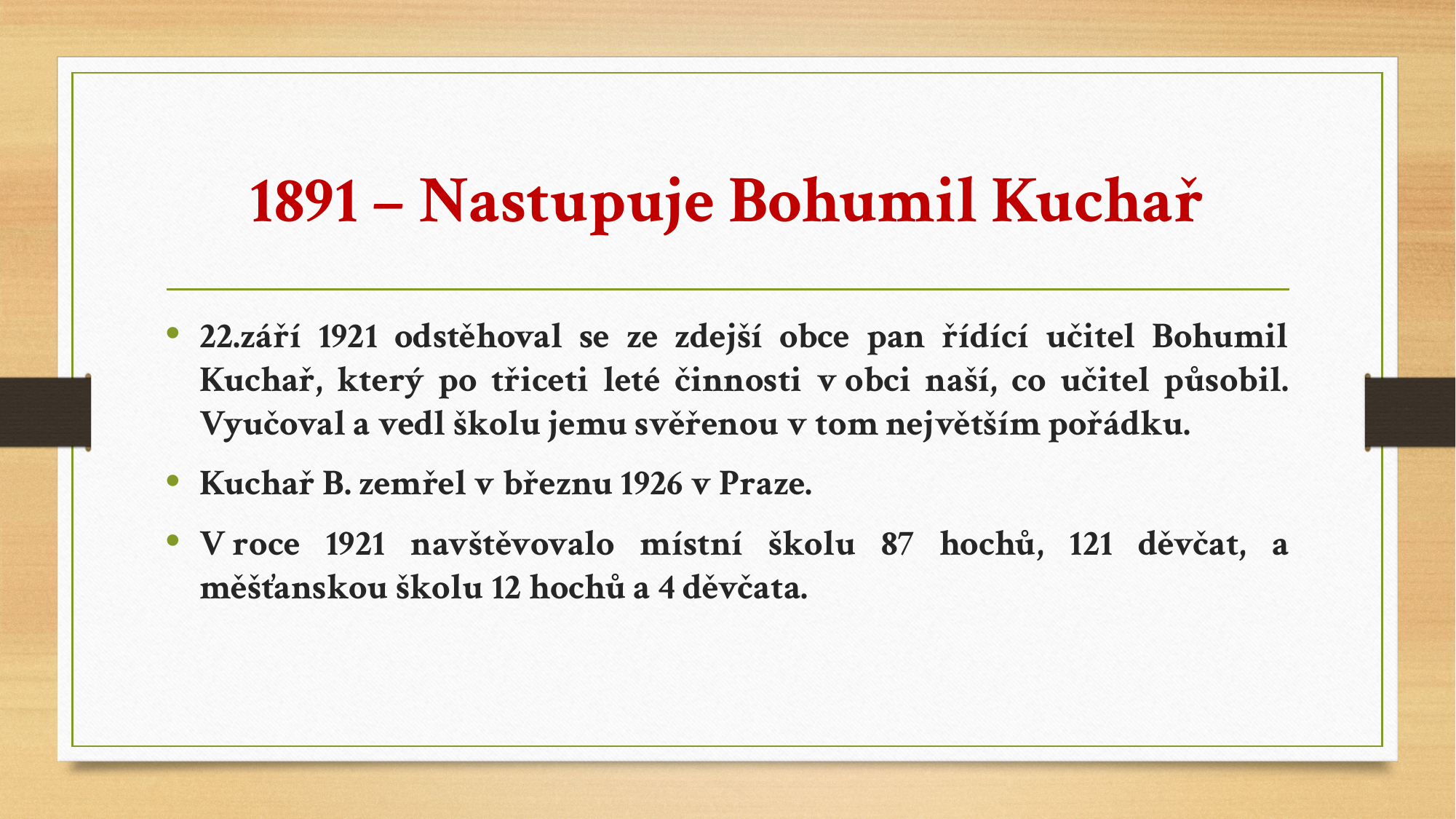

# 1891 – Nastupuje Bohumil Kuchař
22.září 1921 odstěhoval se ze zdejší obce pan řídící učitel Bohumil Kuchař, který po třiceti leté činnosti v obci naší, co učitel působil. Vyučoval a vedl školu jemu svěřenou v tom největším pořádku.
Kuchař B. zemřel v březnu 1926 v Praze.
V roce 1921 navštěvovalo místní školu 87 hochů, 121 děvčat, a měšťanskou školu 12 hochů a 4 děvčata.